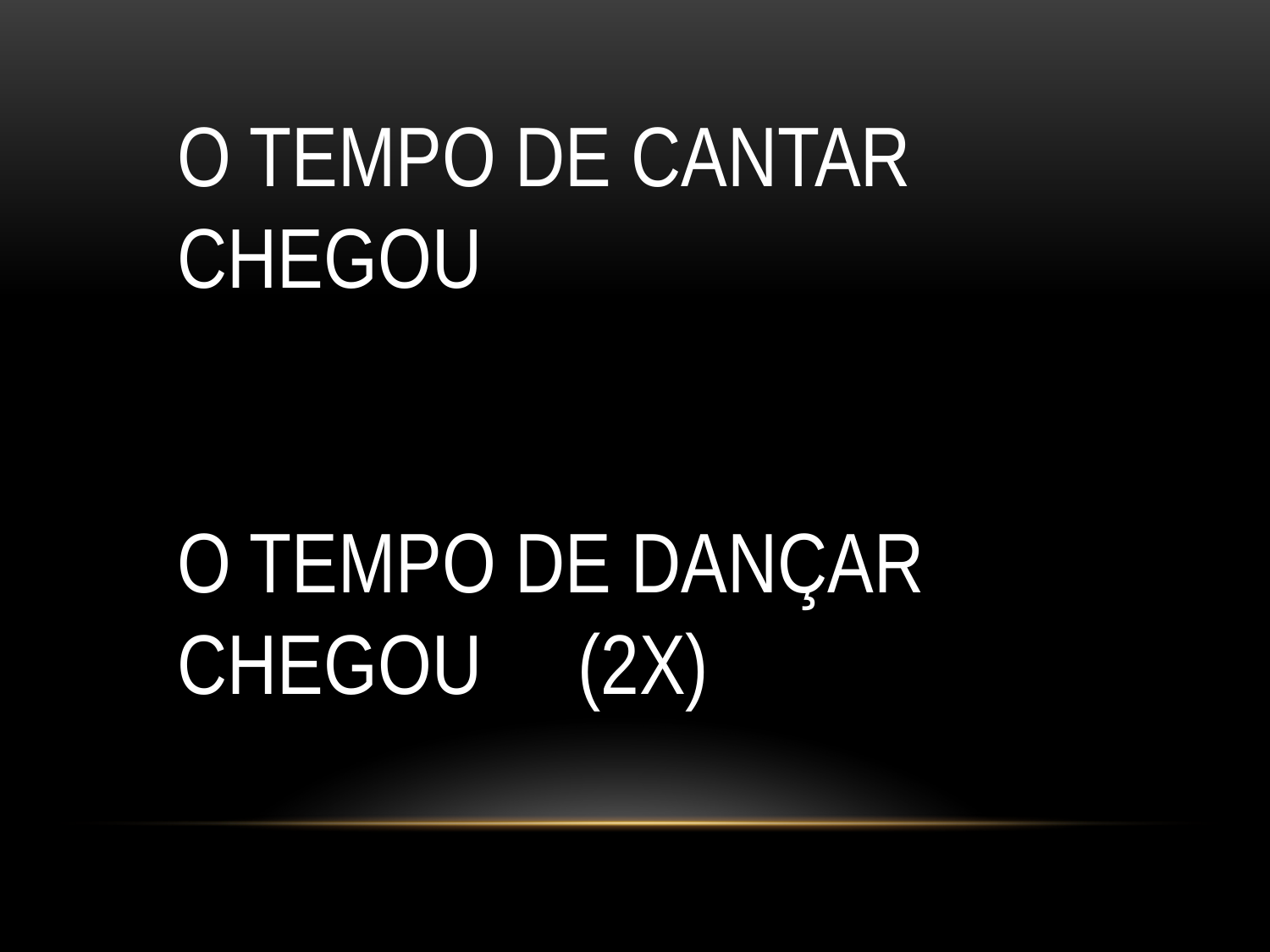

O TEMPO DE CANTAR CHEGOU

O TEMPO DE DANÇAR CHEGOU     (2X)